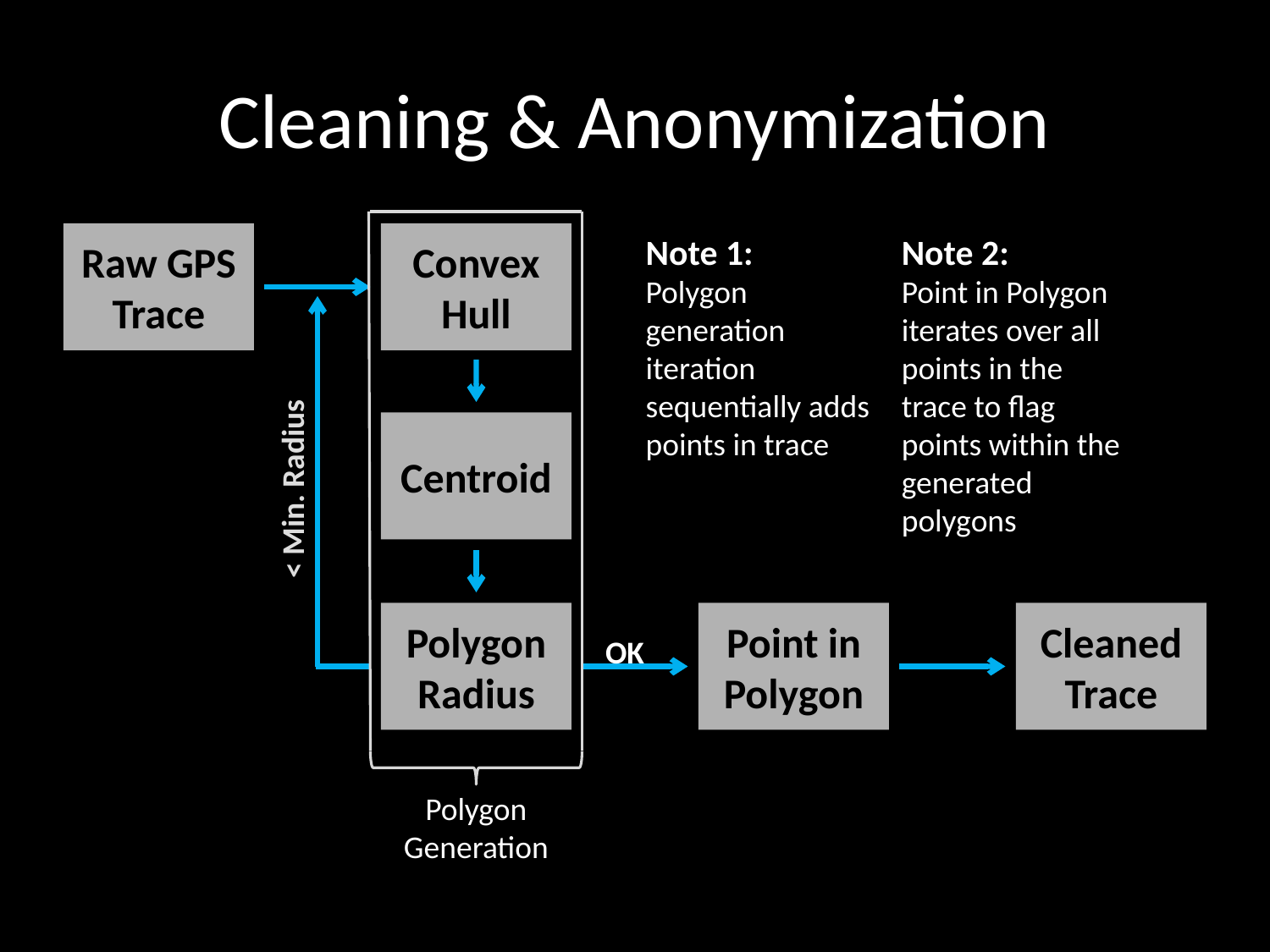

# Cleaning & Anonymization
Raw GPS Trace
Convex Hull
Note 1:
Polygon generation iteration sequentially adds points in trace
Note 2:
Point in Polygon iterates over all points in the trace to flag points within the generated polygons
Centroid
< Min. Radius
Polygon Radius
Point in Polygon
Cleaned Trace
OK

Polygon Generation